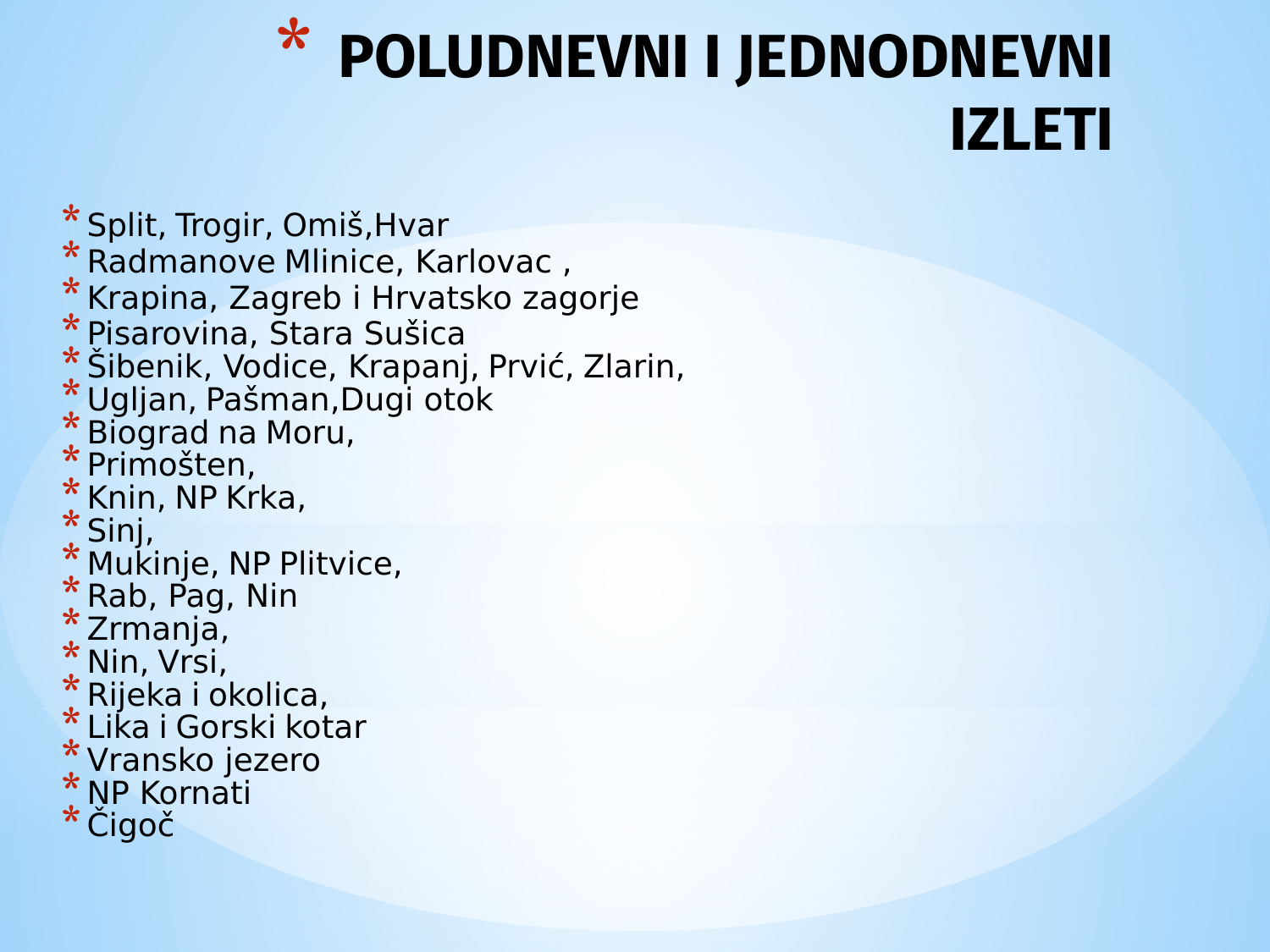

# POLUDNEVNI I JEDNODNEVNI IZLETI
Split, Trogir, Omiš,Hvar
Radmanove Mlinice, Karlovac ,
Krapina, Zagreb i Hrvatsko zagorje
Pisarovina, Stara Sušica
Šibenik, Vodice, Krapanj, Prvić, Zlarin,
Ugljan, Pašman,Dugi otok
Biograd na Moru,
Primošten,
Knin, NP Krka,
Sinj,
Mukinje, NP Plitvice,
Rab, Pag, Nin
Zrmanja,
Nin, Vrsi,
Rijeka i okolica,
Lika i Gorski kotar
Vransko jezero
NP Kornati
Čigoč